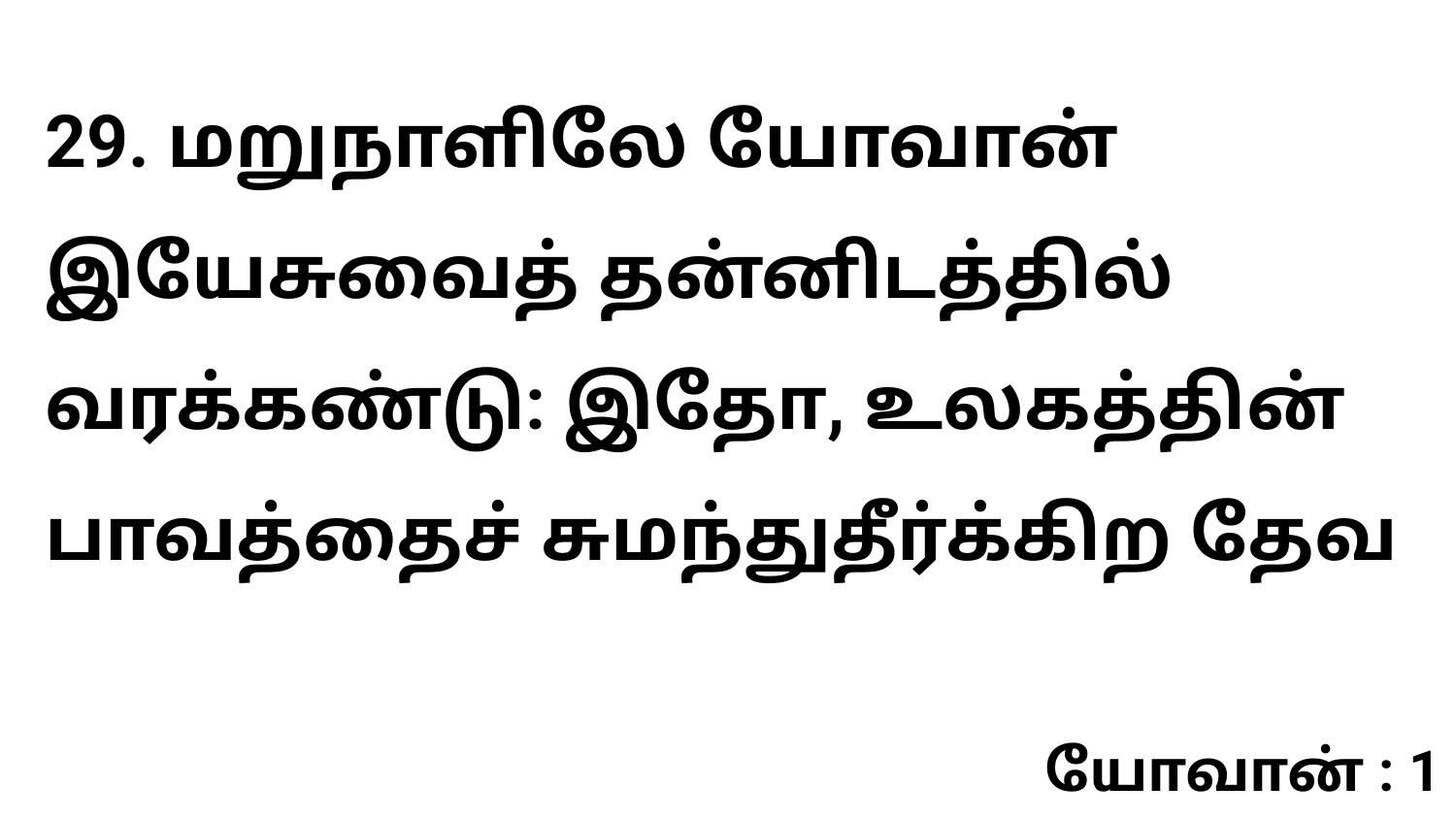

29. மறுநாளிலே யோவான் இயேசுவைத் தன்னிடத்தில் வரக்கண்டு: இதோ, உலகத்தின் பாவத்தைச் சுமந்துதீர்க்கிற தேவ
யோவான் : 1